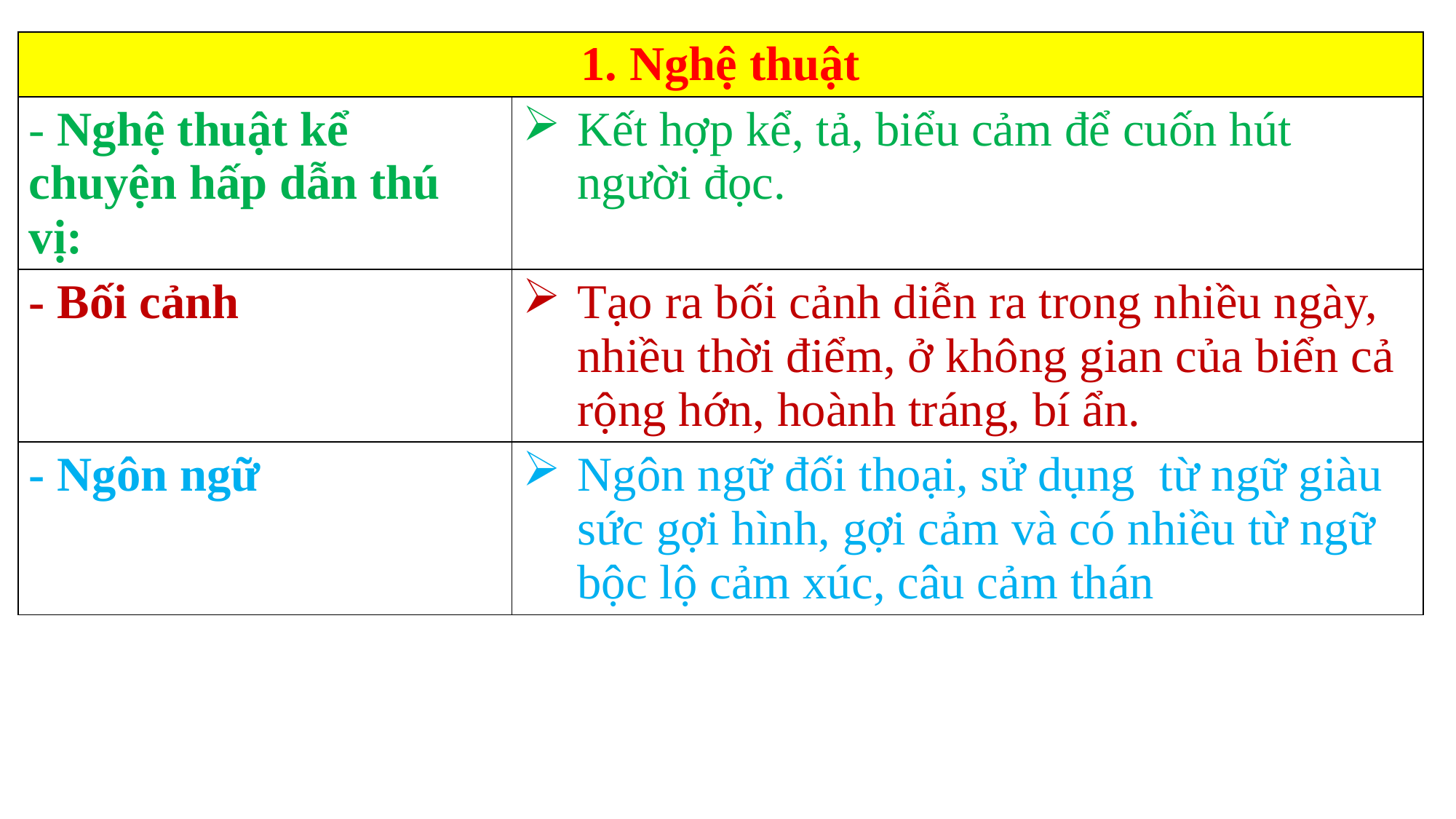

| 1. Nghệ thuật |  |
| --- | --- |
| - Nghệ thuật kể chuyện hấp dẫn thú vị: | Kết hợp kể, tả, biểu cảm để cuốn hút người đọc. |
| - Bối cảnh | Tạo ra bối cảnh diễn ra trong nhiều ngày, nhiều thời điểm, ở không gian của biển cả rộng hớn, hoành tráng, bí ẩn. |
| - Ngôn ngữ | Ngôn ngữ đối thoại, sử dụng từ ngữ giàu sức gợi hình, gợi cảm và có nhiều từ ngữ bộc lộ cảm xúc, câu cảm thán |